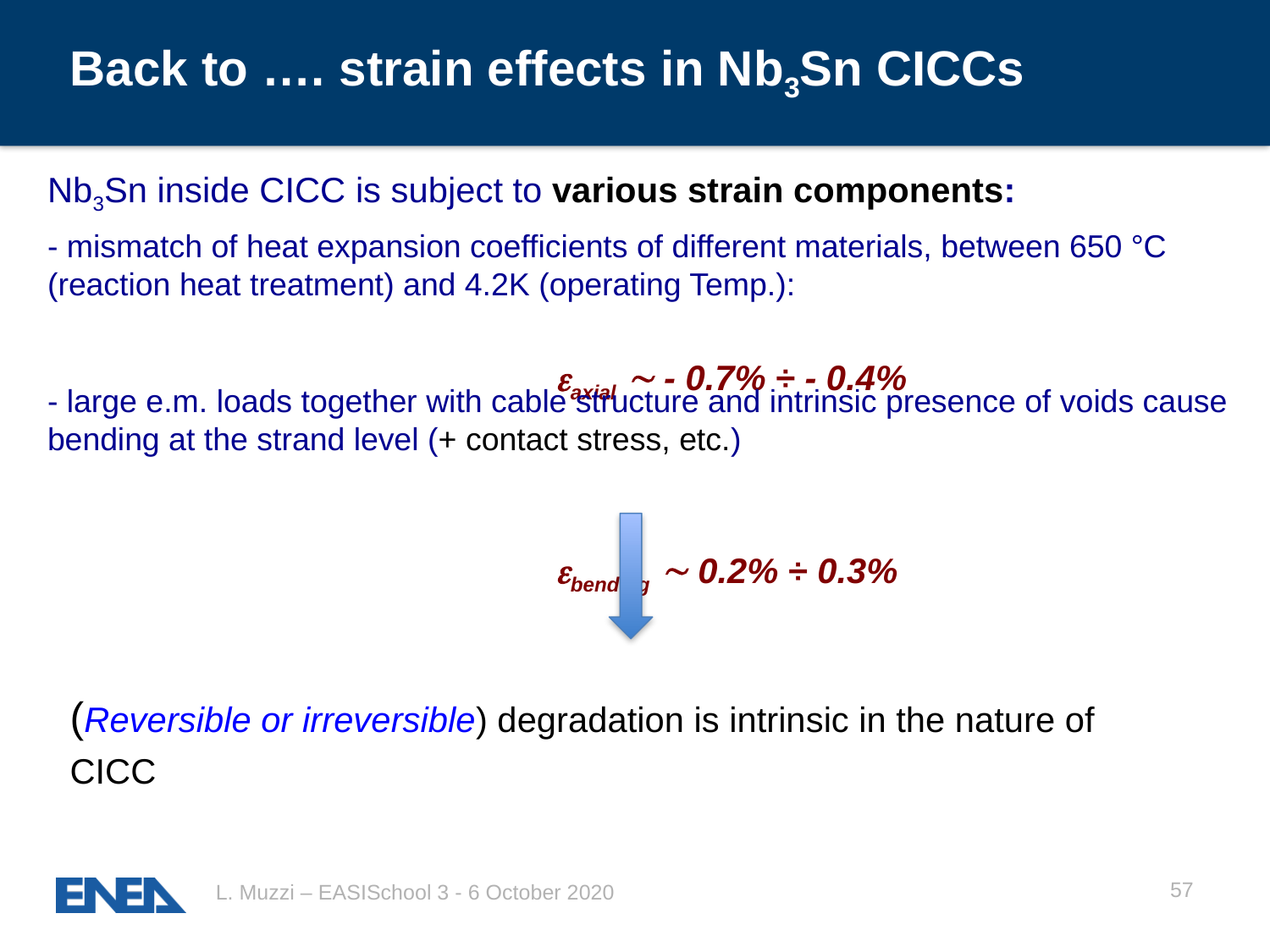

# Back to …. strain effects in Nb3Sn CICCs
Nb3Sn inside CICC is subject to various strain components:
- mismatch of heat expansion coefficients of different materials, between 650 °C (reaction heat treatment) and 4.2K (operating Temp.):
													εaxial ∼ - 0.7% ÷ - 0.4%
- large e.m. loads together with cable structure and intrinsic presence of voids cause bending at the strand level (+ contact stress, etc.)
													εbending ∼ 0.2% ÷ 0.3%

(Reversible or irreversible) degradation is intrinsic in the nature of CICC
57
L. Muzzi – EASISchool 3 - 6 October 2020